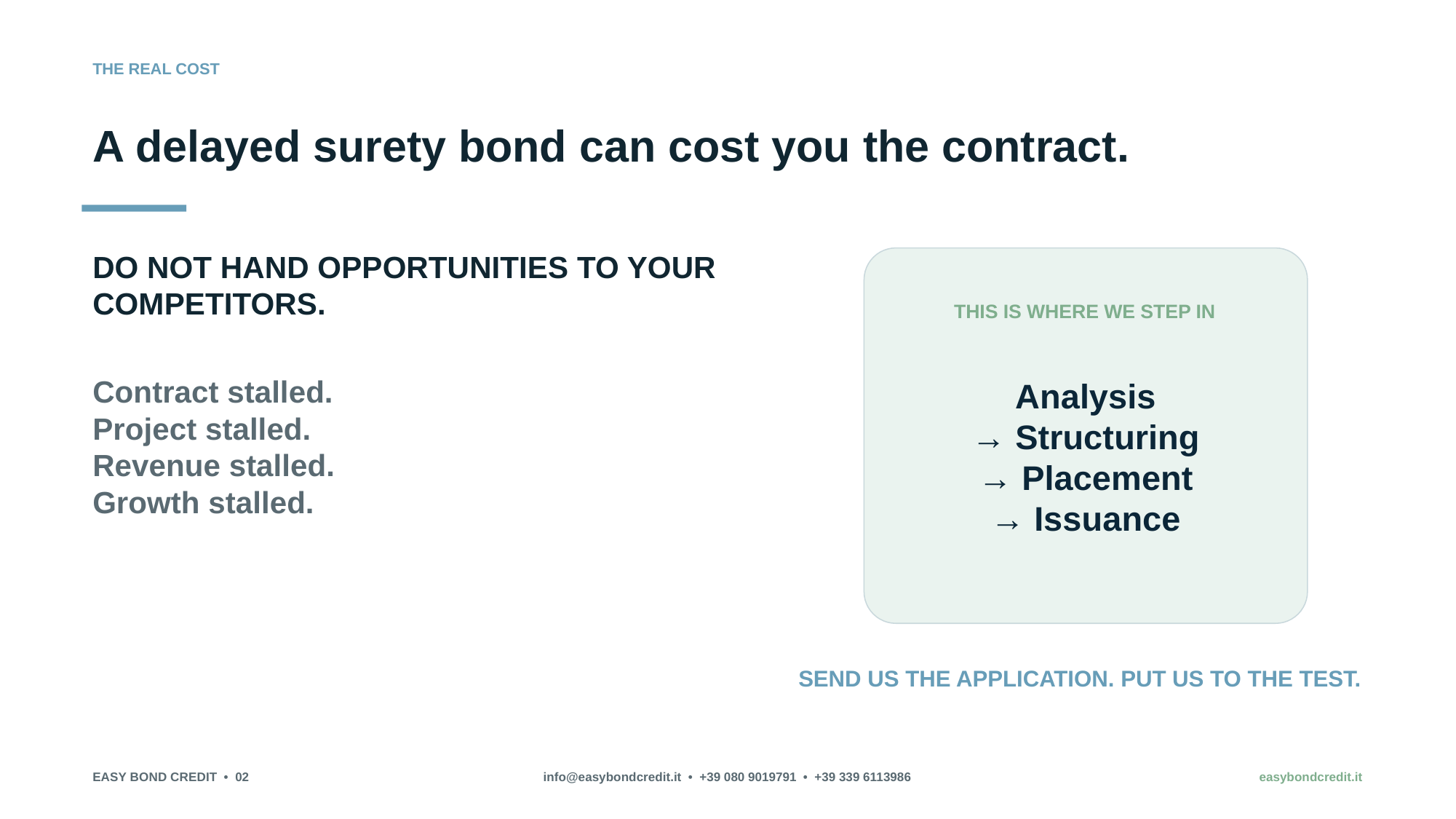

THE REAL COST
A delayed surety bond can cost you the contract.

DO NOT HAND OPPORTUNITIES TO YOUR COMPETITORS.
THIS IS WHERE WE STEP IN
Contract stalled.
Project stalled.
Revenue stalled.
Growth stalled.
Analysis
→ Structuring
→ Placement
→ Issuance
SEND US THE APPLICATION. PUT US TO THE TEST.
EASY BOND CREDIT  •  02
info@easybondcredit.it  •  +39 080 9019791  •  +39 339 6113986
easybondcredit.it